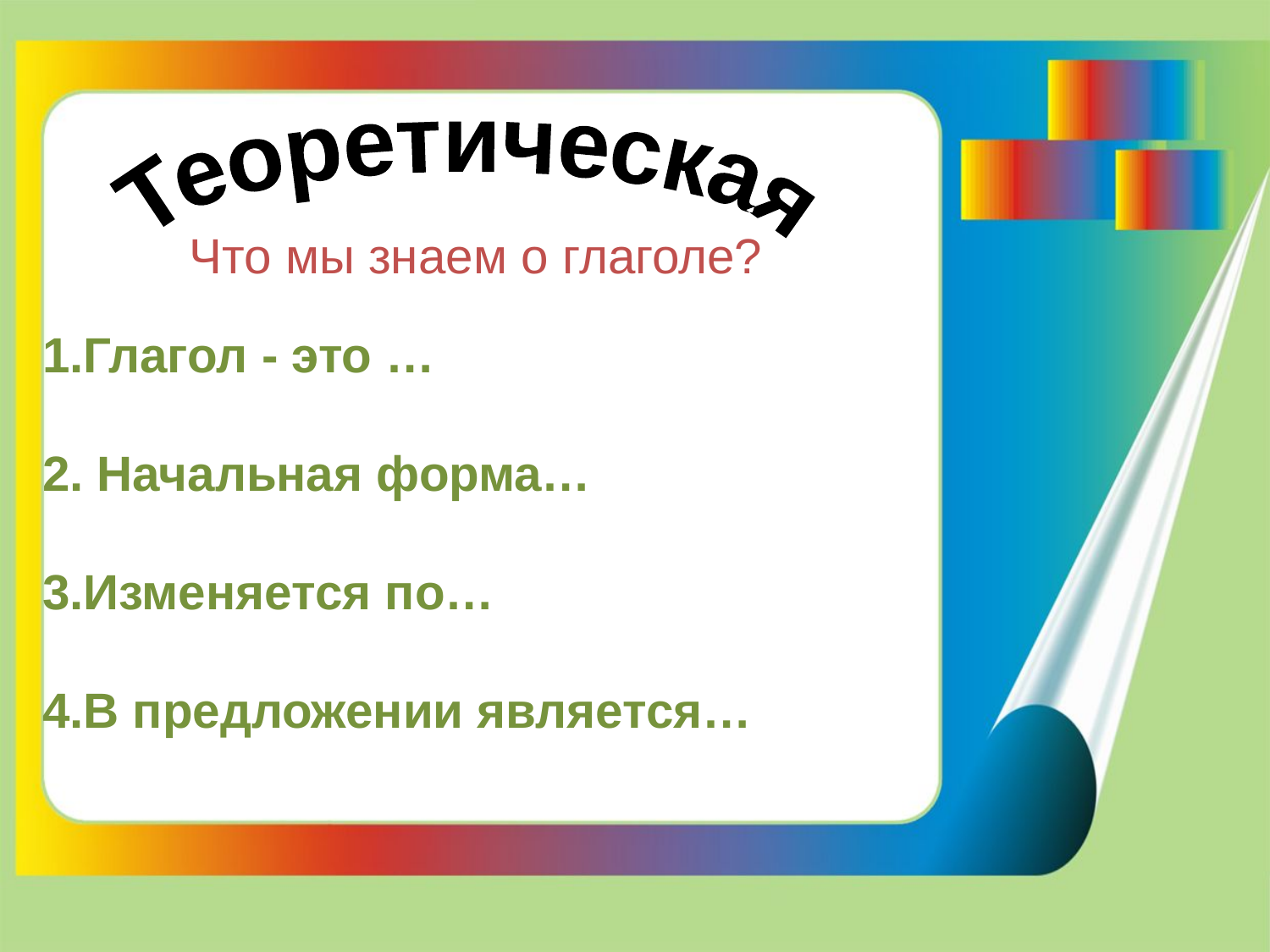

Теоретическая
Что мы знаем о глаголе?
1.Глагол - это …
2. Начальная форма…
3.Изменяется по…
4.В предложении является…